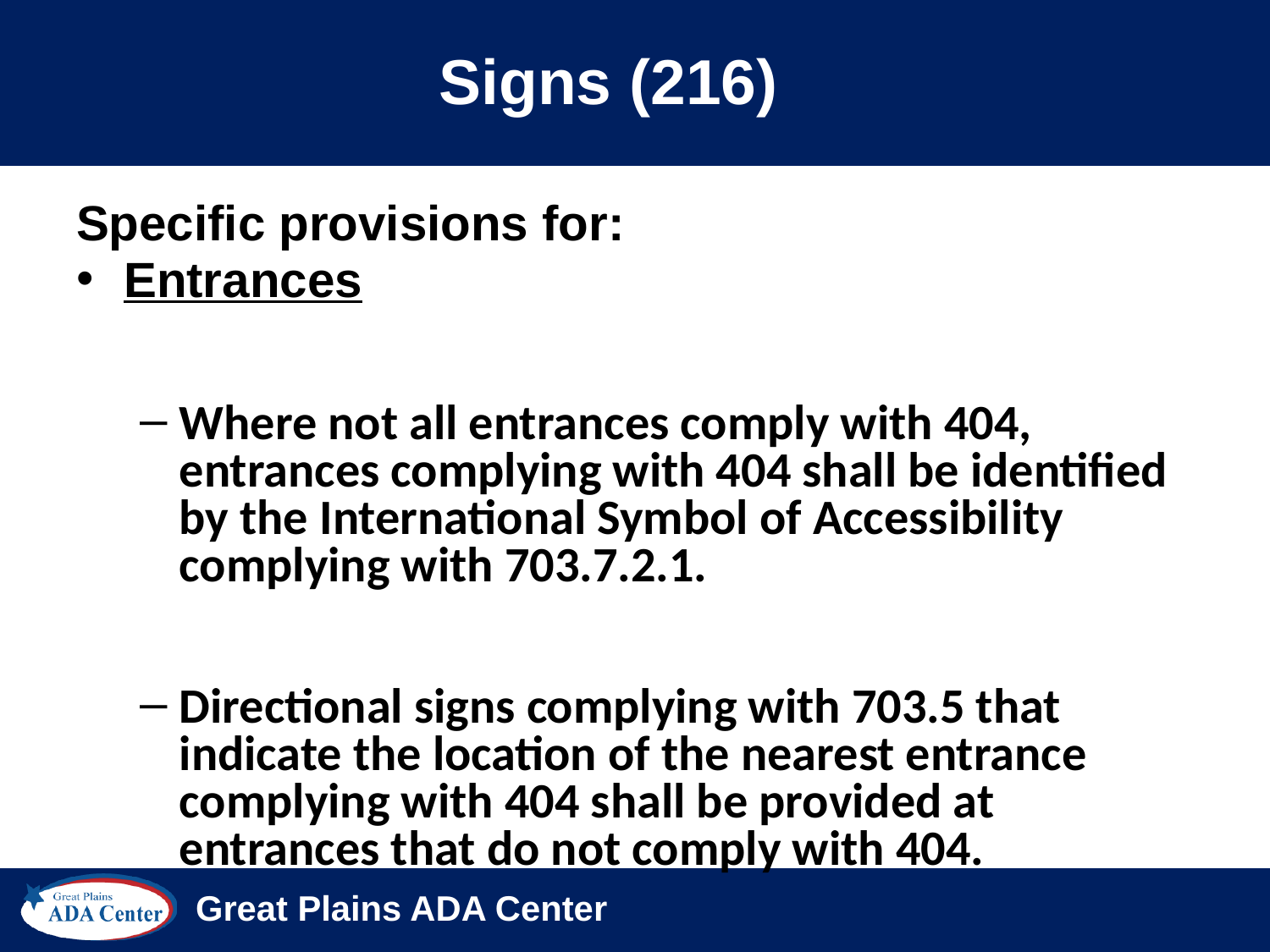

# Signs (216)
Specific provisions for:
Entrances

Where not all entrances comply with 404, entrances complying with 404 shall be identified by the International Symbol of Accessibility complying with 703.7.2.1.

Directional signs complying with 703.5 that indicate the location of the nearest entrance complying with 404 shall be provided at entrances that do not comply with 404.